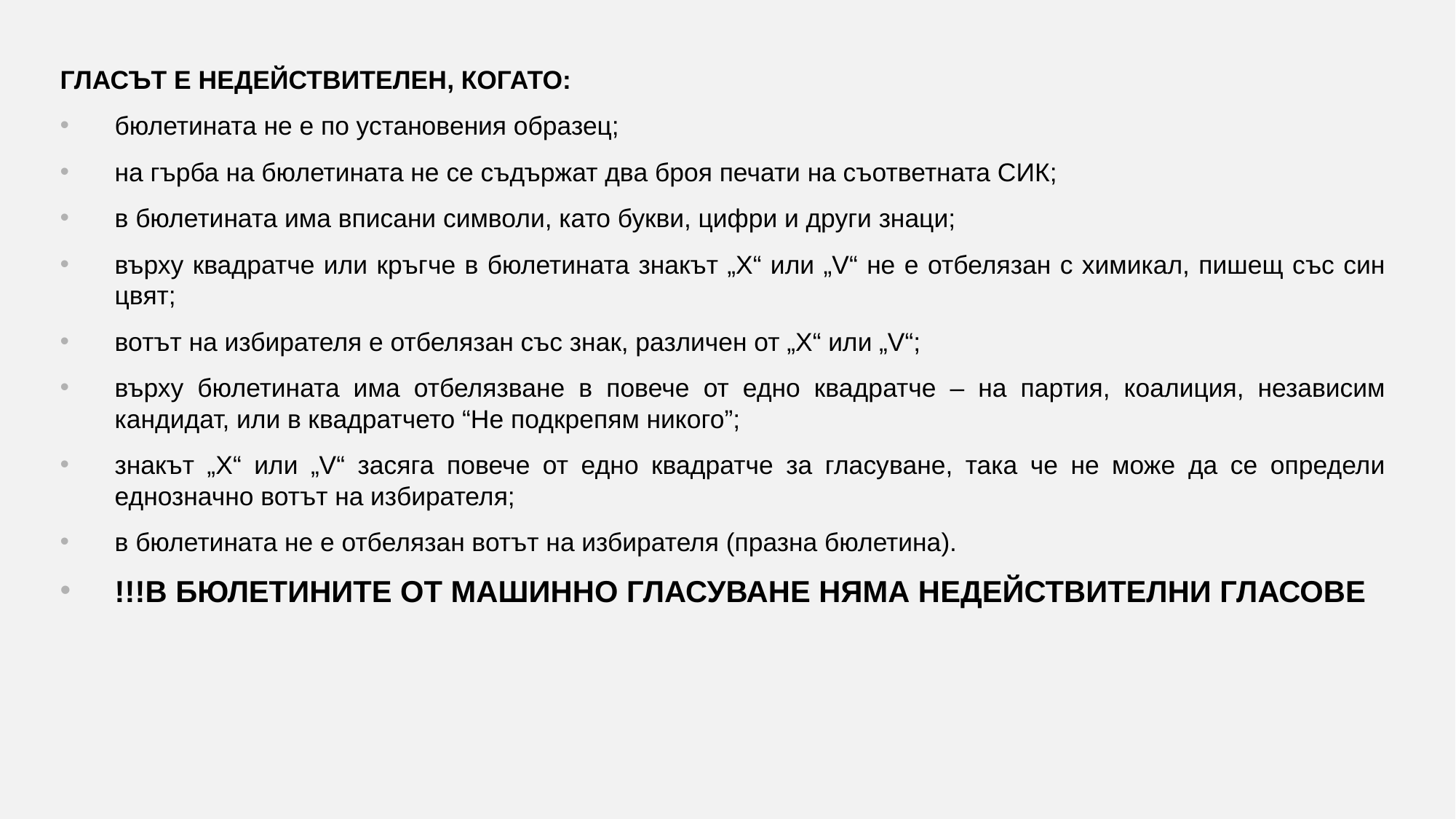

ГЛАСЪТ Е НЕДЕЙСТВИТЕЛЕН, КОГАТО:
бюлетината не е по установения образец;
на гърба на бюлетината не се съдържат два броя печати на съответната СИК;
в бюлетината има вписани символи, като букви, цифри и други знаци;
върху квадратче или кръгче в бюлетината знакът „Х“ или „V“ не е отбелязан с химикал, пишещ със син цвят;
вотът на избирателя е отбелязан със знак, различен от „Х“ или „V“;
върху бюлетината има отбелязване в повече от едно квадратче – на партия, коалиция, независим кандидат, или в квадратчето “Не подкрепям никого”;
знакът „Х“ или „V“ засяга повече от едно квадратче за гласуване, така че не може да се определи еднозначно вотът на избирателя;
в бюлетината не е отбелязан вотът на избирателя (празна бюлетина).
!!!В БЮЛЕТИНИТЕ ОТ МАШИННО ГЛАСУВАНЕ НЯМА НЕДЕЙСТВИТЕЛНИ ГЛАСОВЕ